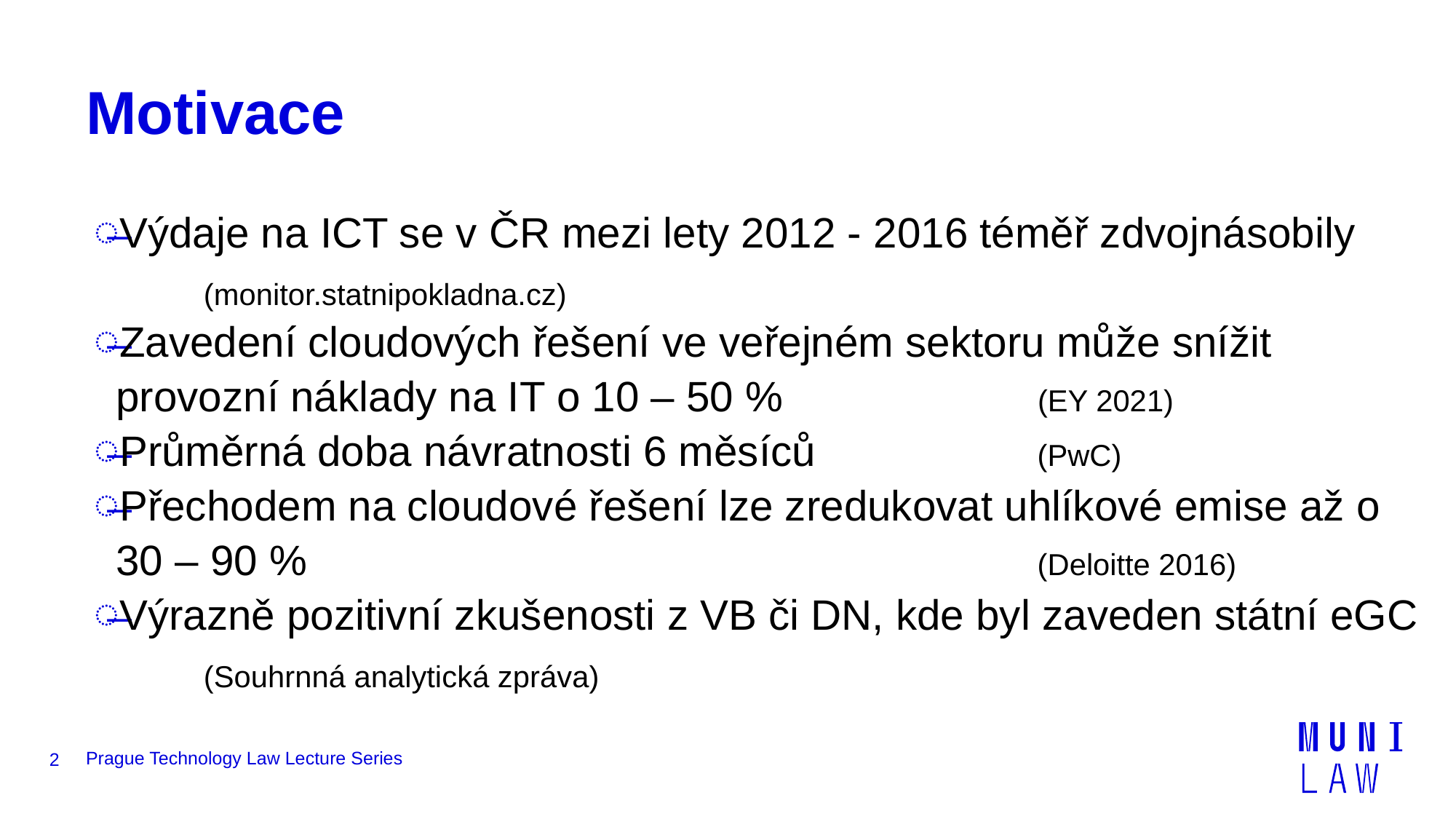

# Motivace
Výdaje na ICT se v ČR mezi lety 2012 - 2016 téměř zdvojnásobily
	(monitor.statnipokladna.cz)
Zavedení cloudových řešení ve veřejném sektoru může snížit provozní náklady na IT o 10 – 50 % 	(EY 2021)
Průměrná doba návratnosti 6 měsíců	(PwC)
Přechodem na cloudové řešení lze zredukovat uhlíkové emise až o 30 – 90 %	(Deloitte 2016)
Výrazně pozitivní zkušenosti z VB či DN, kde byl zaveden státní eGC
	(Souhrnná analytická zpráva)

2
Prague Technology Law Lecture Series